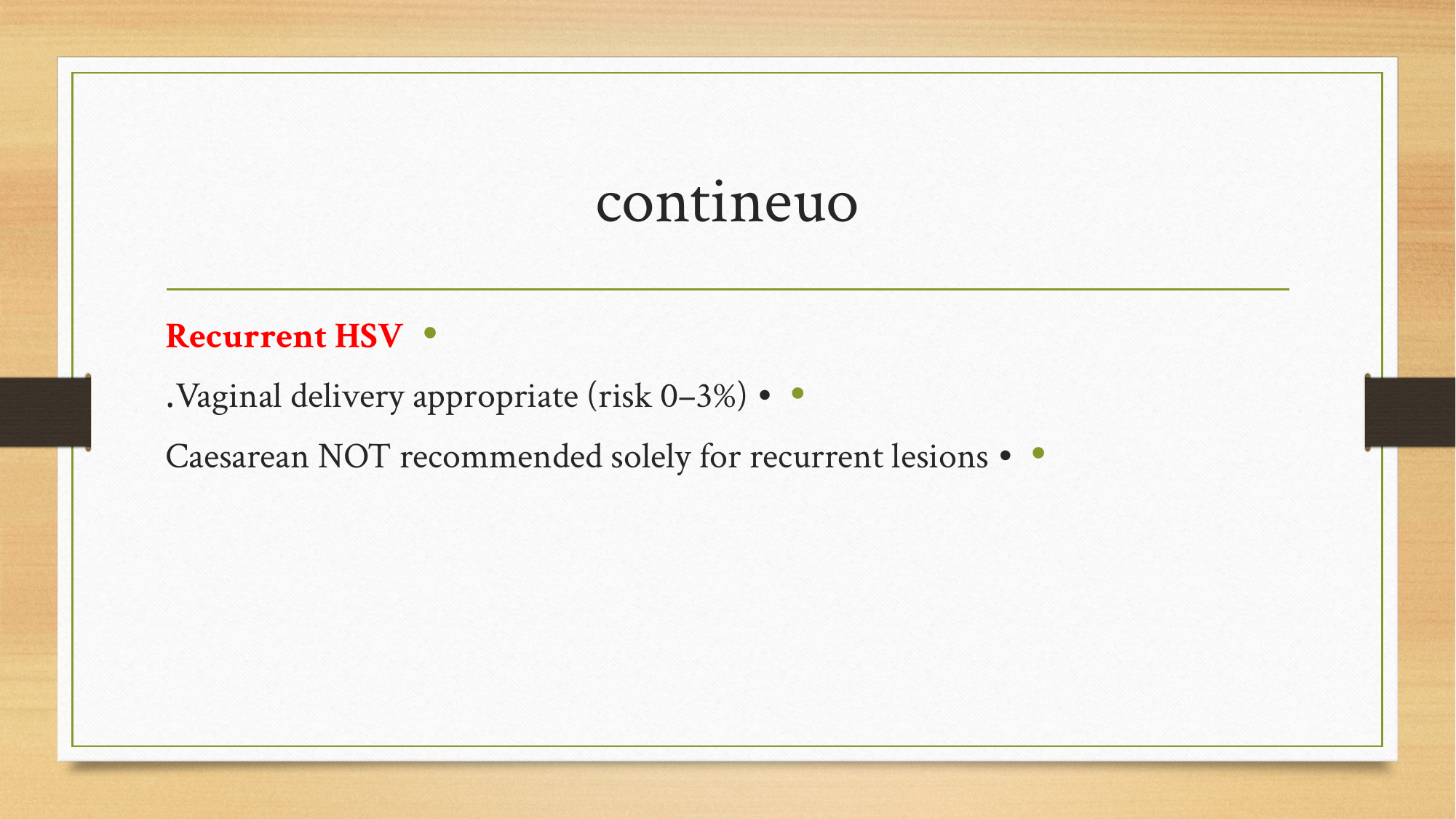

# contineuo
Recurrent HSV
• Vaginal delivery appropriate (risk 0–3%).
• Caesarean NOT recommended solely for recurrent lesions